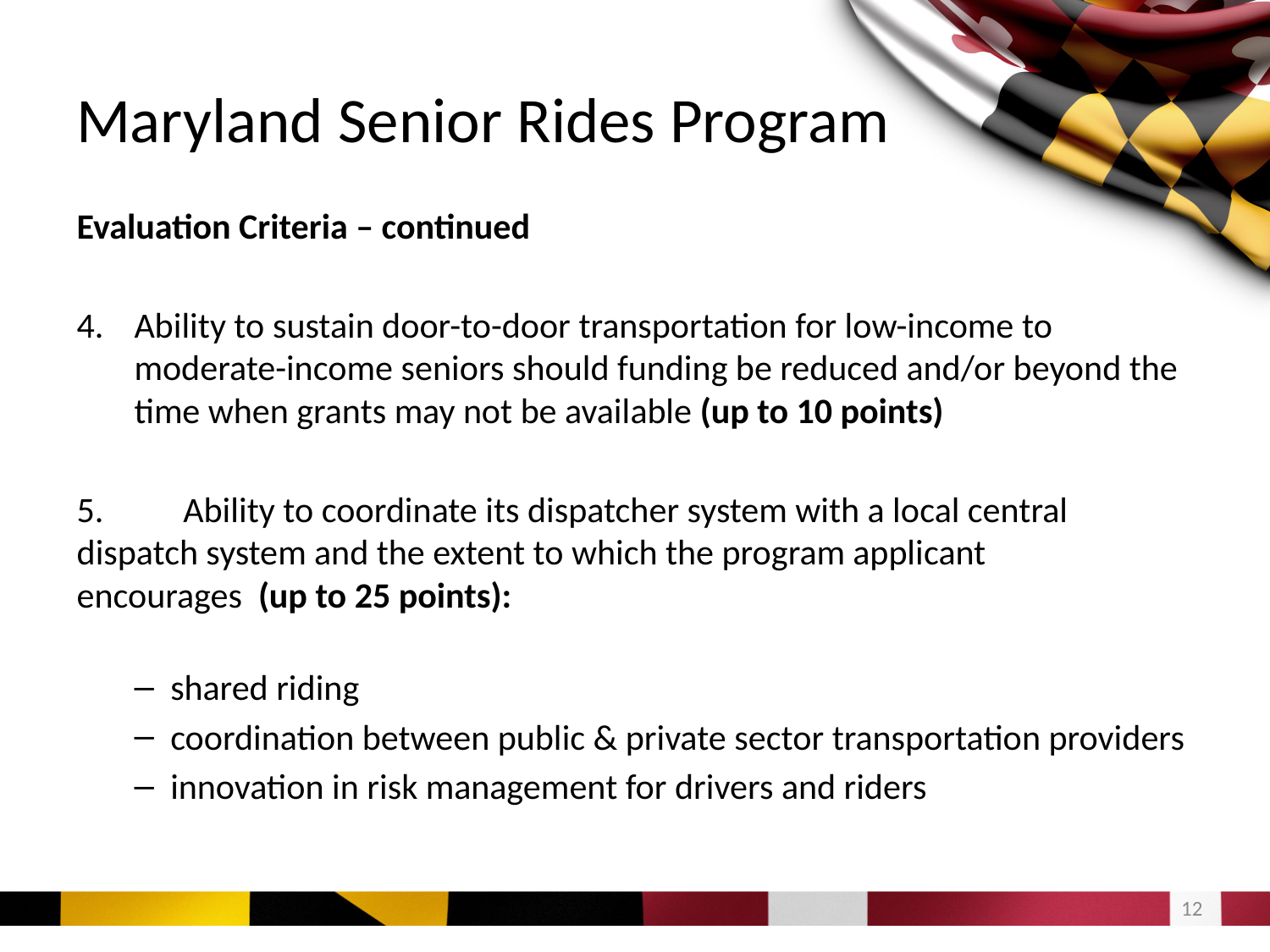

# Maryland Senior Rides Program
Evaluation Criteria – continued

Ability to sustain door-to-door transportation for low-income to moderate-income seniors should funding be reduced and/or beyond the time when grants may not be available (up to 10 points)

5.	Ability to coordinate its dispatcher system with a local central 	dispatch system and the extent to which the program applicant 	encourages  (up to 25 points):
shared riding
coordination between public & private sector transportation providers
innovation in risk management for drivers and riders

12